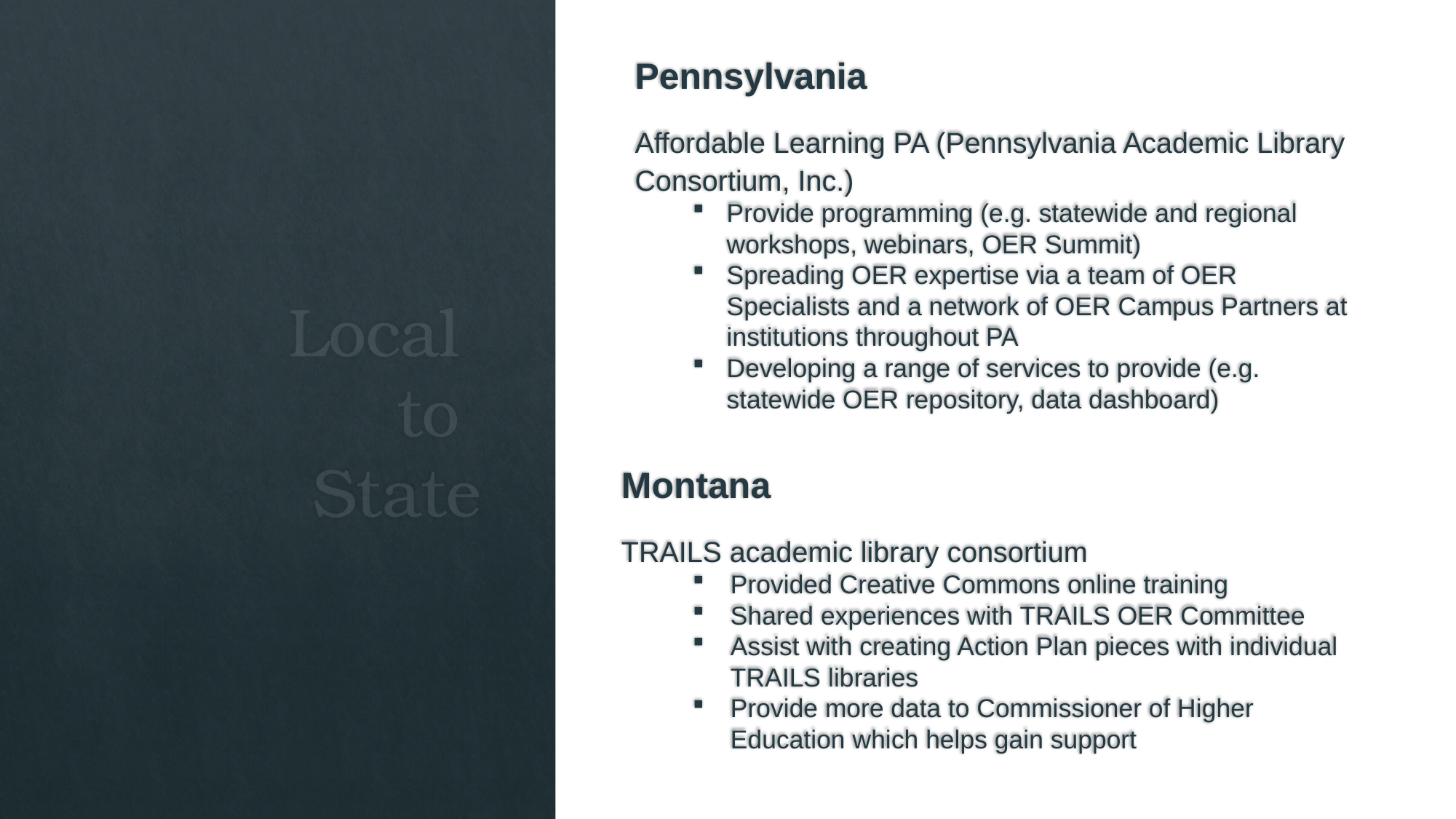

Pennsylvania
Affordable Learning PA (Pennsylvania Academic Library Consortium, Inc.)
Provide programming (e.g. statewide and regional workshops, webinars, OER Summit)
Spreading OER expertise via a team of OER Specialists and a network of OER Campus Partners at institutions throughout PA
Developing a range of services to provide (e.g. statewide OER repository, data dashboard)

Montana
TRAILS academic library consortium
Provided Creative Commons online training
Shared experiences with TRAILS OER Committee
Assist with creating Action Plan pieces with individual TRAILS libraries
Provide more data to Commissioner of Higher Education which helps gain support

# Local to State